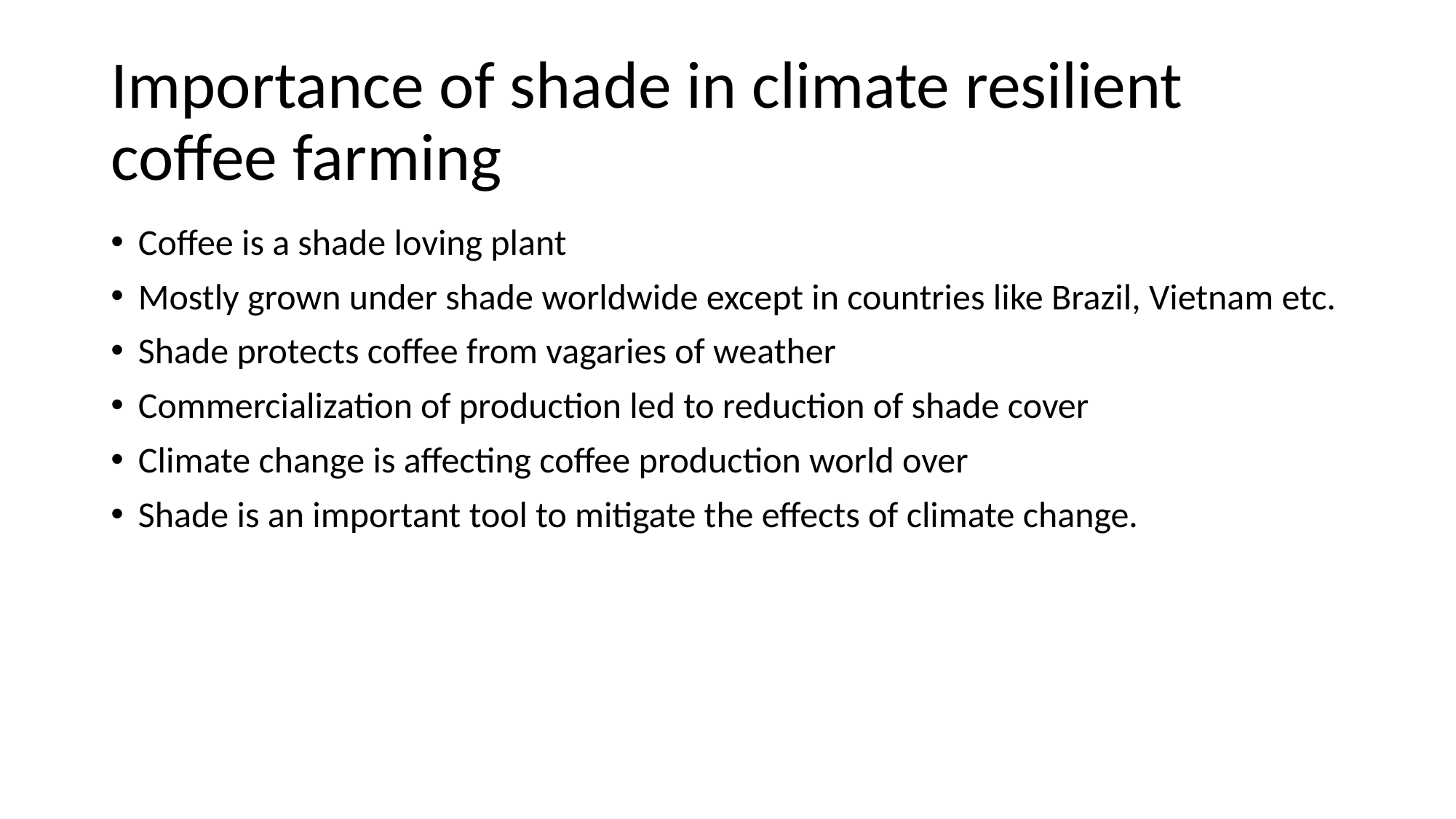

# Importance of shade in climate resilient coffee farming
Coffee is a shade loving plant
Mostly grown under shade worldwide except in countries like Brazil, Vietnam etc.
Shade protects coffee from vagaries of weather
Commercialization of production led to reduction of shade cover
Climate change is affecting coffee production world over
Shade is an important tool to mitigate the effects of climate change.